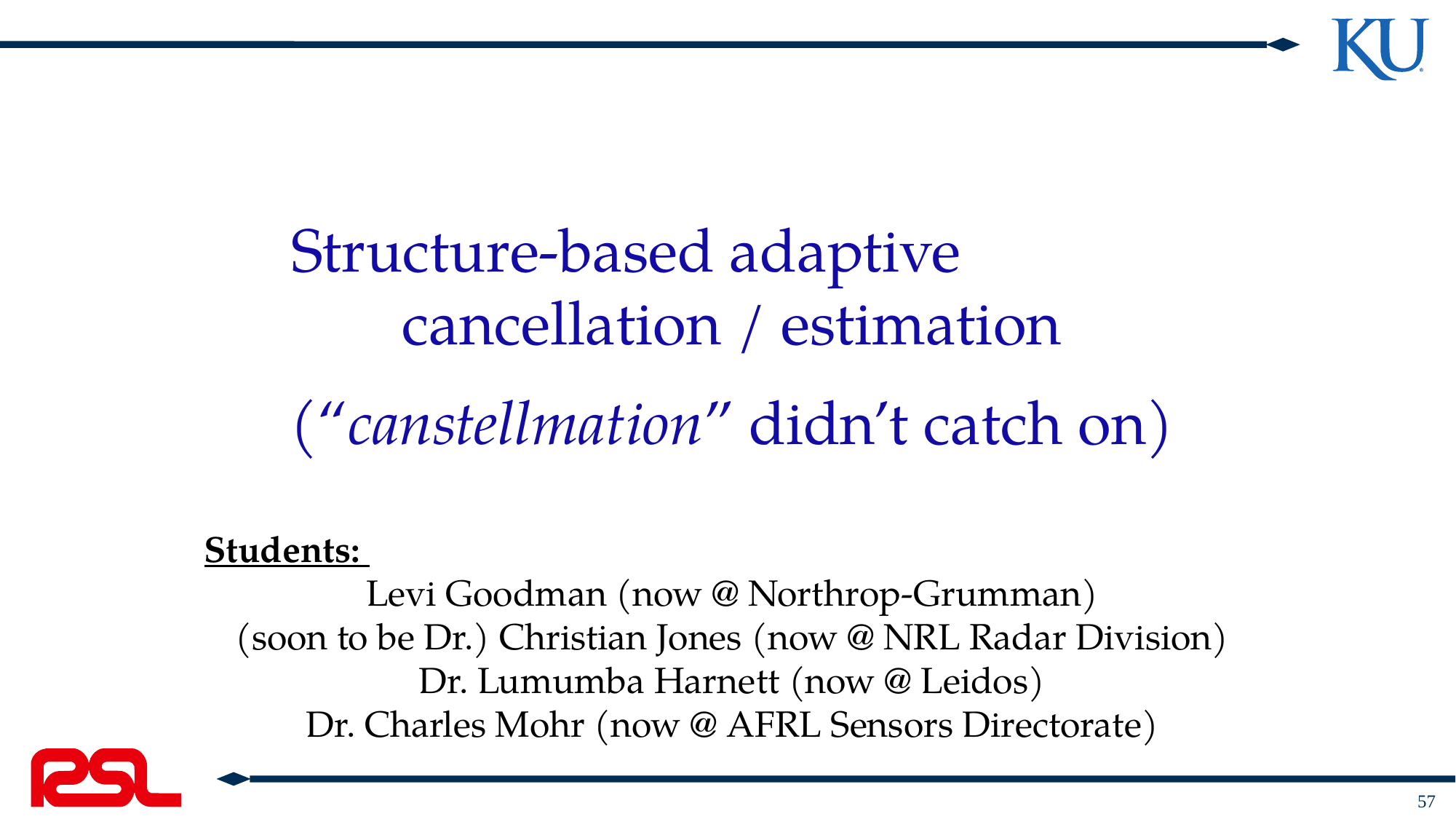

# Structure-based adaptive               cancellation / estimation (“canstellmation” didn’t catch on)
Students:
Levi Goodman (now @ Northrop-Grumman)
(soon to be Dr.) Christian Jones (now @ NRL Radar Division)
Dr. Lumumba Harnett (now @ Leidos)
Dr. Charles Mohr (now @ AFRL Sensors Directorate)
57